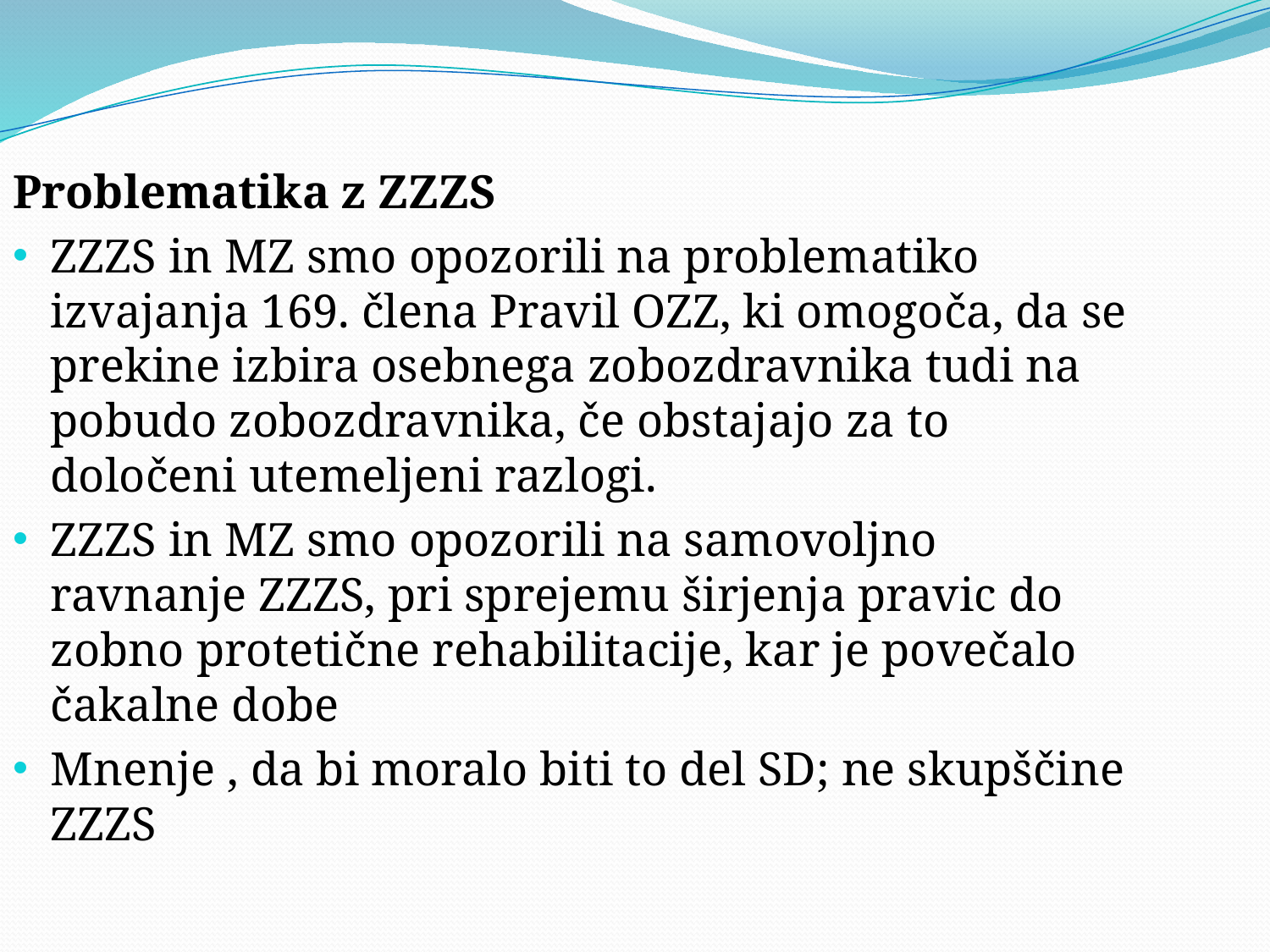

Problematika z ZZZS
ZZZS in MZ smo opozorili na problematiko izvajanja 169. člena Pravil OZZ, ki omogoča, da se prekine izbira osebnega zobozdravnika tudi na pobudo zobozdravnika, če obstajajo za to določeni utemeljeni razlogi.
ZZZS in MZ smo opozorili na samovoljno ravnanje ZZZS, pri sprejemu širjenja pravic do zobno protetične rehabilitacije, kar je povečalo čakalne dobe
Mnenje , da bi moralo biti to del SD; ne skupščine ZZZS